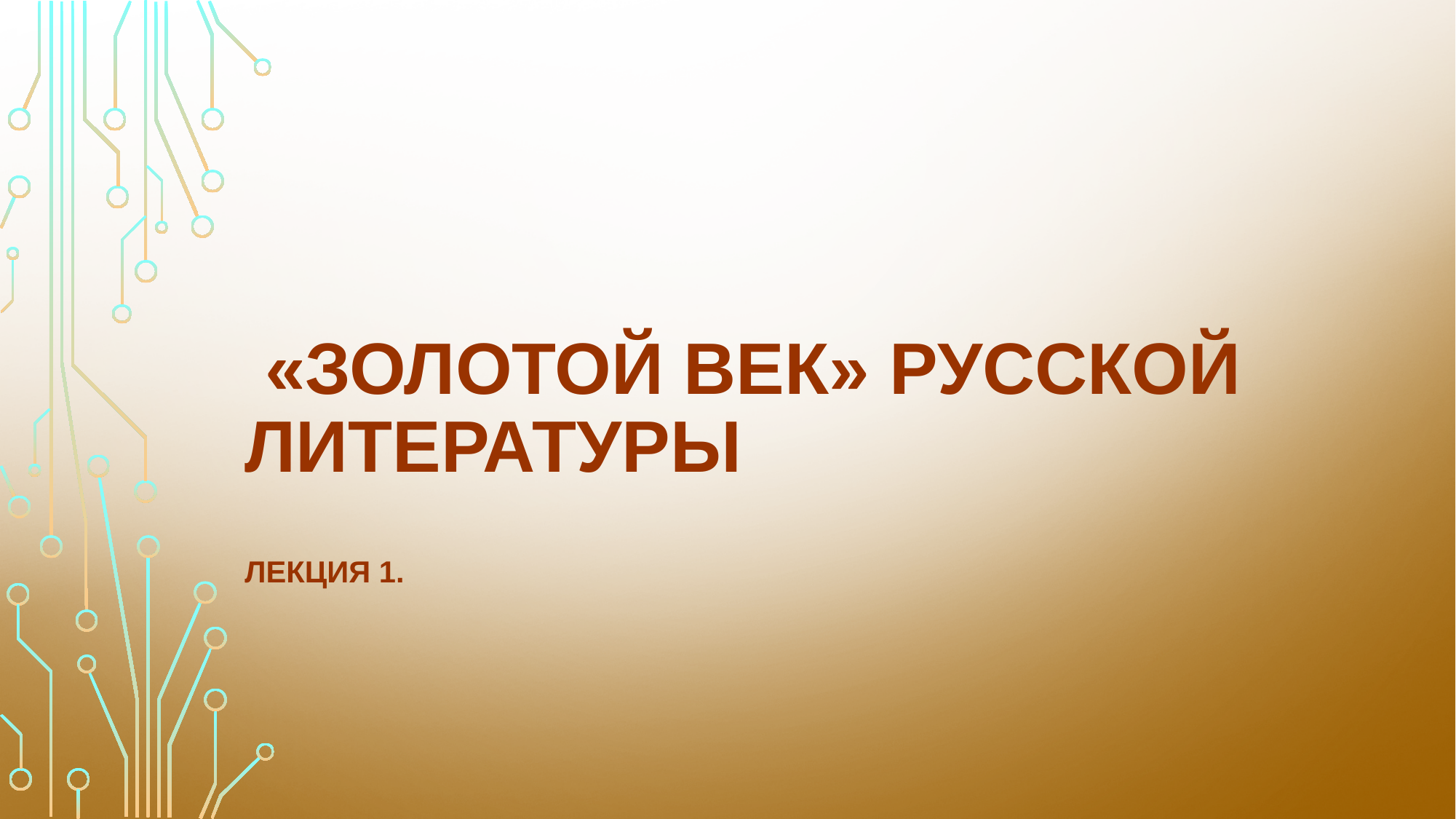

# «Золотой век» русской литературы
Лекция 1.